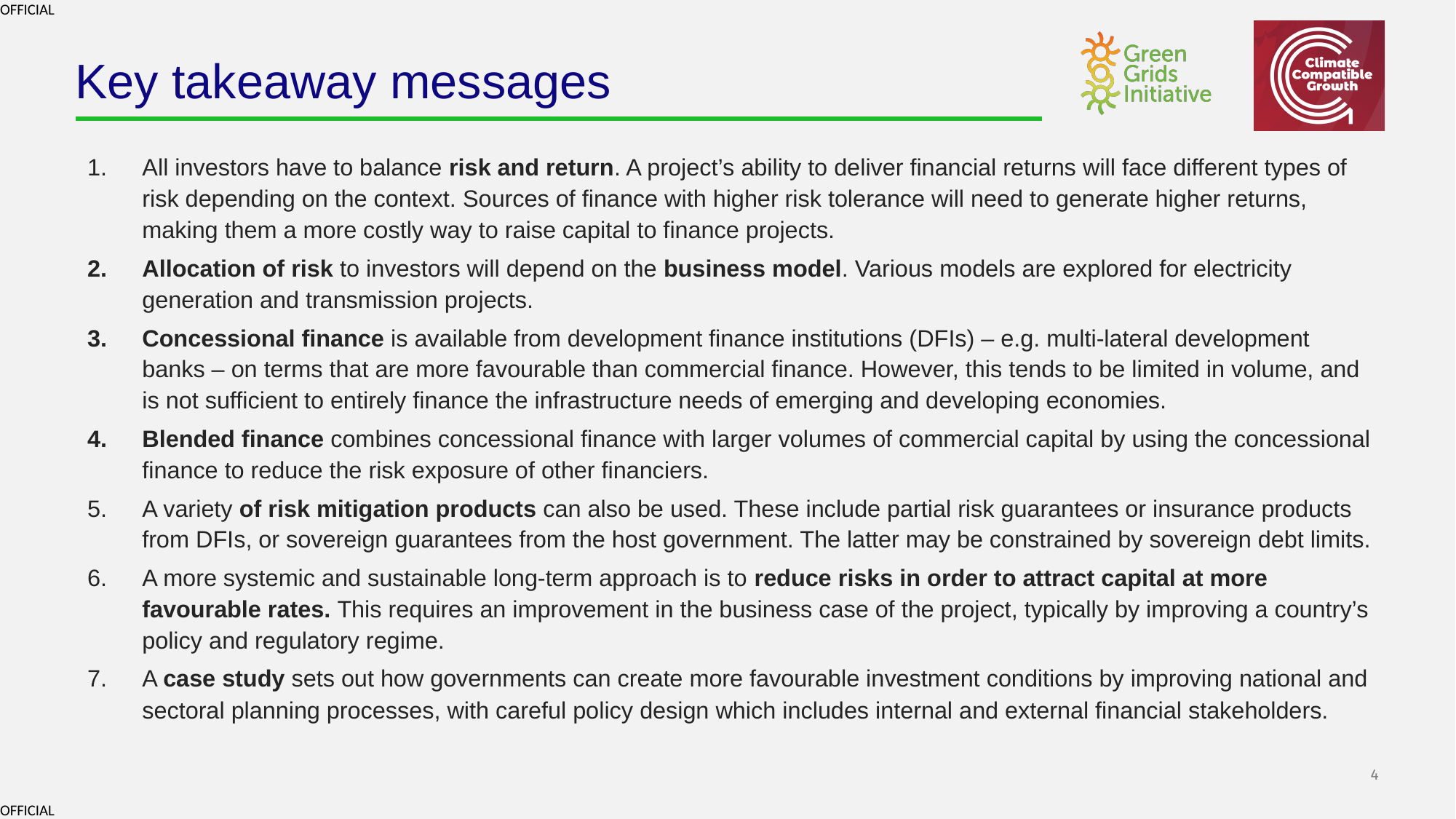

# Key takeaway messages
All investors have to balance risk and return. A project’s ability to deliver financial returns will face different types of risk depending on the context. Sources of finance with higher risk tolerance will need to generate higher returns, making them a more costly way to raise capital to finance projects.
Allocation of risk to investors will depend on the business model. Various models are explored for electricity generation and transmission projects.
Concessional finance is available from development finance institutions (DFIs) – e.g. multi-lateral development banks – on terms that are more favourable than commercial finance. However, this tends to be limited in volume, and is not sufficient to entirely finance the infrastructure needs of emerging and developing economies.
Blended finance combines concessional finance with larger volumes of commercial capital by using the concessional finance to reduce the risk exposure of other financiers.
A variety of risk mitigation products can also be used. These include partial risk guarantees or insurance products from DFIs, or sovereign guarantees from the host government. The latter may be constrained by sovereign debt limits.
A more systemic and sustainable long-term approach is to reduce risks in order to attract capital at more favourable rates. This requires an improvement in the business case of the project, typically by improving a country’s policy and regulatory regime.
A case study sets out how governments can create more favourable investment conditions by improving national and sectoral planning processes, with careful policy design which includes internal and external financial stakeholders.